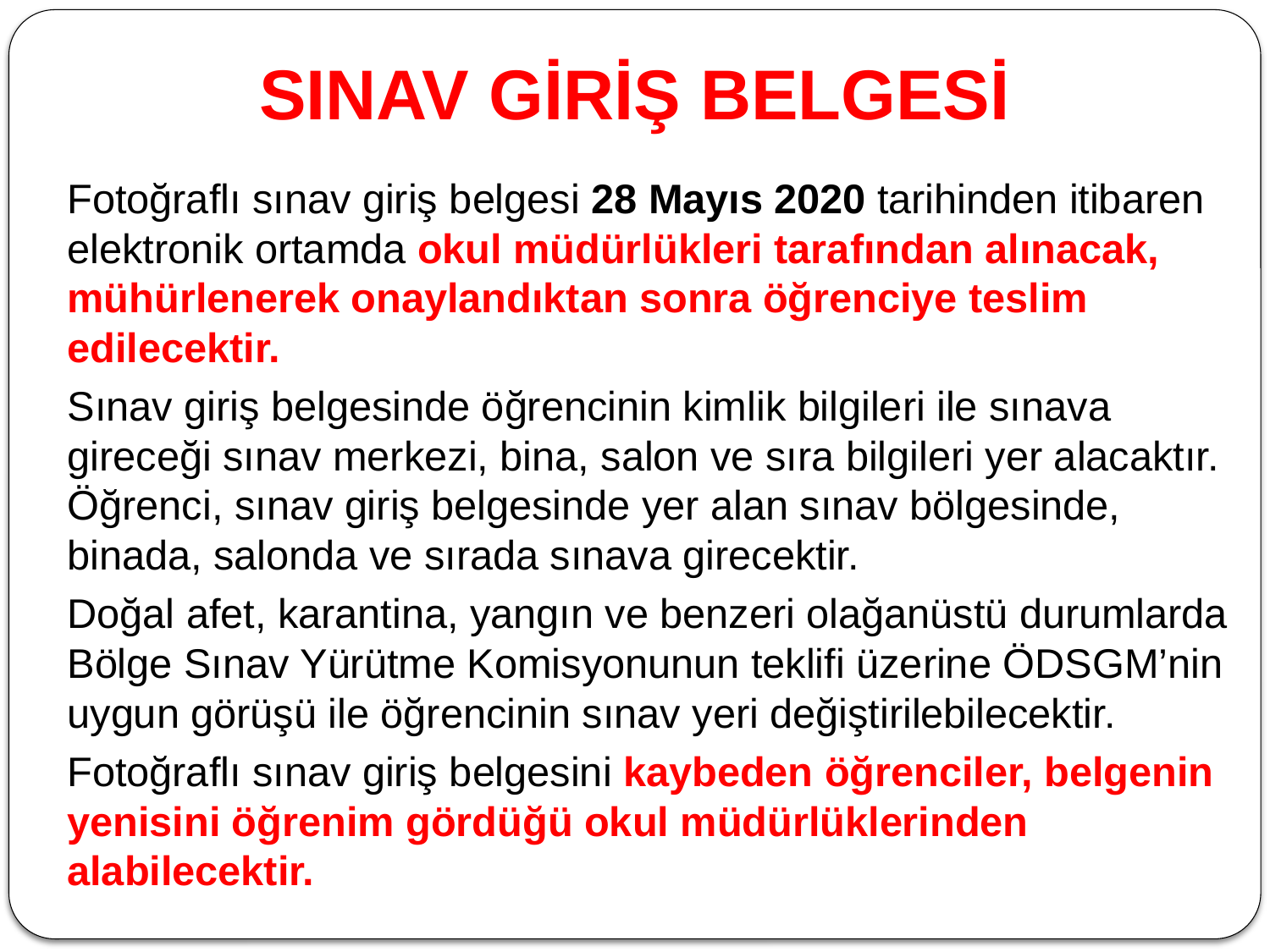

# SINAV GİRİŞ BELGESİ
Fotoğraflı sınav giriş belgesi 28 Mayıs 2020 tarihinden itibaren elektronik ortamda okul müdürlükleri tarafından alınacak, mühürlenerek onaylandıktan sonra öğrenciye teslim edilecektir.
Sınav giriş belgesinde öğrencinin kimlik bilgileri ile sınava gireceği sınav merkezi, bina, salon ve sıra bilgileri yer alacaktır. Öğrenci, sınav giriş belgesinde yer alan sınav bölgesinde, binada, salonda ve sırada sınava girecektir.
Doğal afet, karantina, yangın ve benzeri olağanüstü durumlarda Bölge Sınav Yürütme Komisyonunun teklifi üzerine ÖDSGM’nin uygun görüşü ile öğrencinin sınav yeri değiştirilebilecektir.
Fotoğraflı sınav giriş belgesini kaybeden öğrenciler, belgenin yenisini öğrenim gördüğü okul müdürlüklerinden alabilecektir.